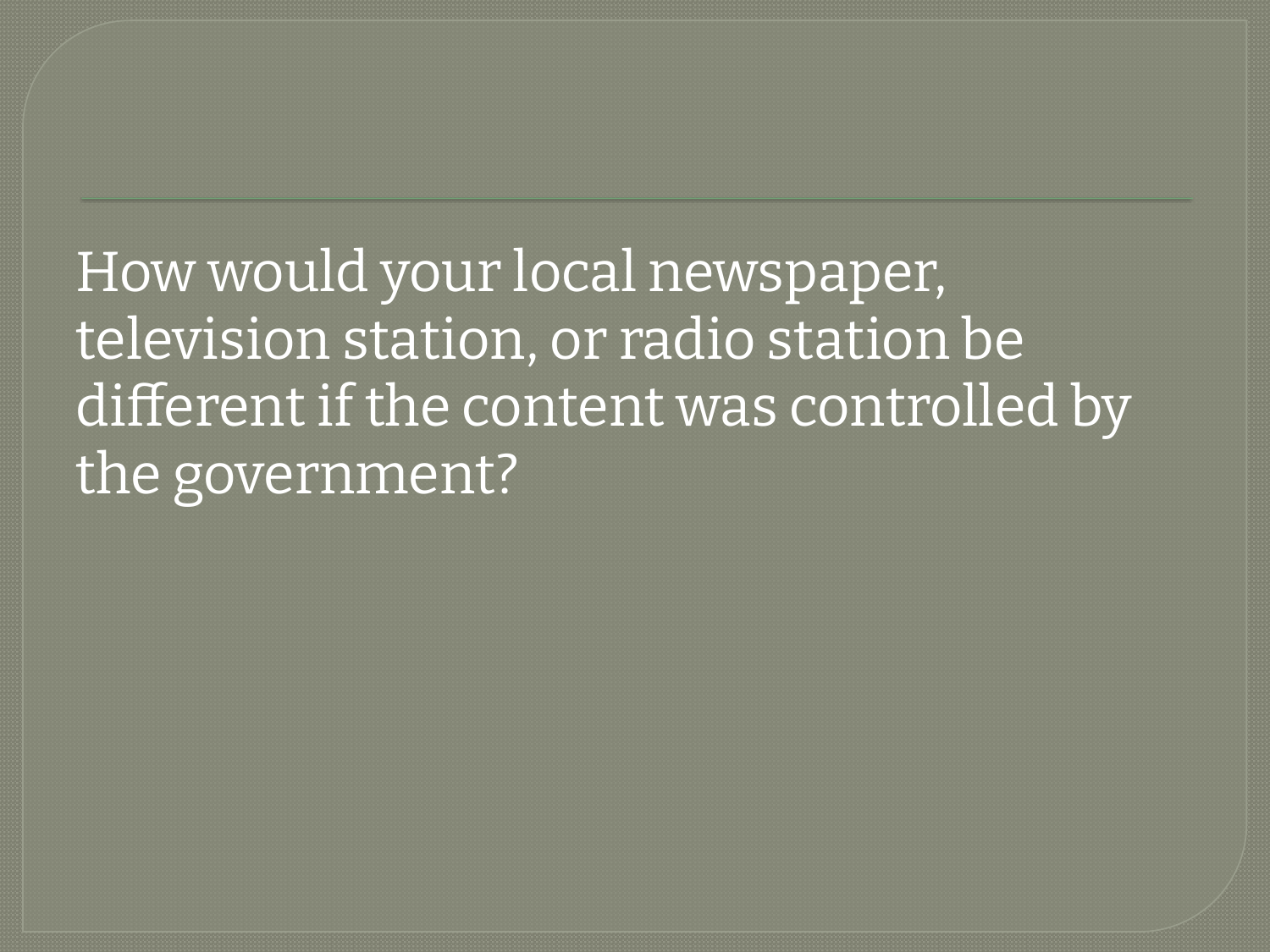

#
How would your local newspaper, television station, or radio station be different if the content was controlled by the government?